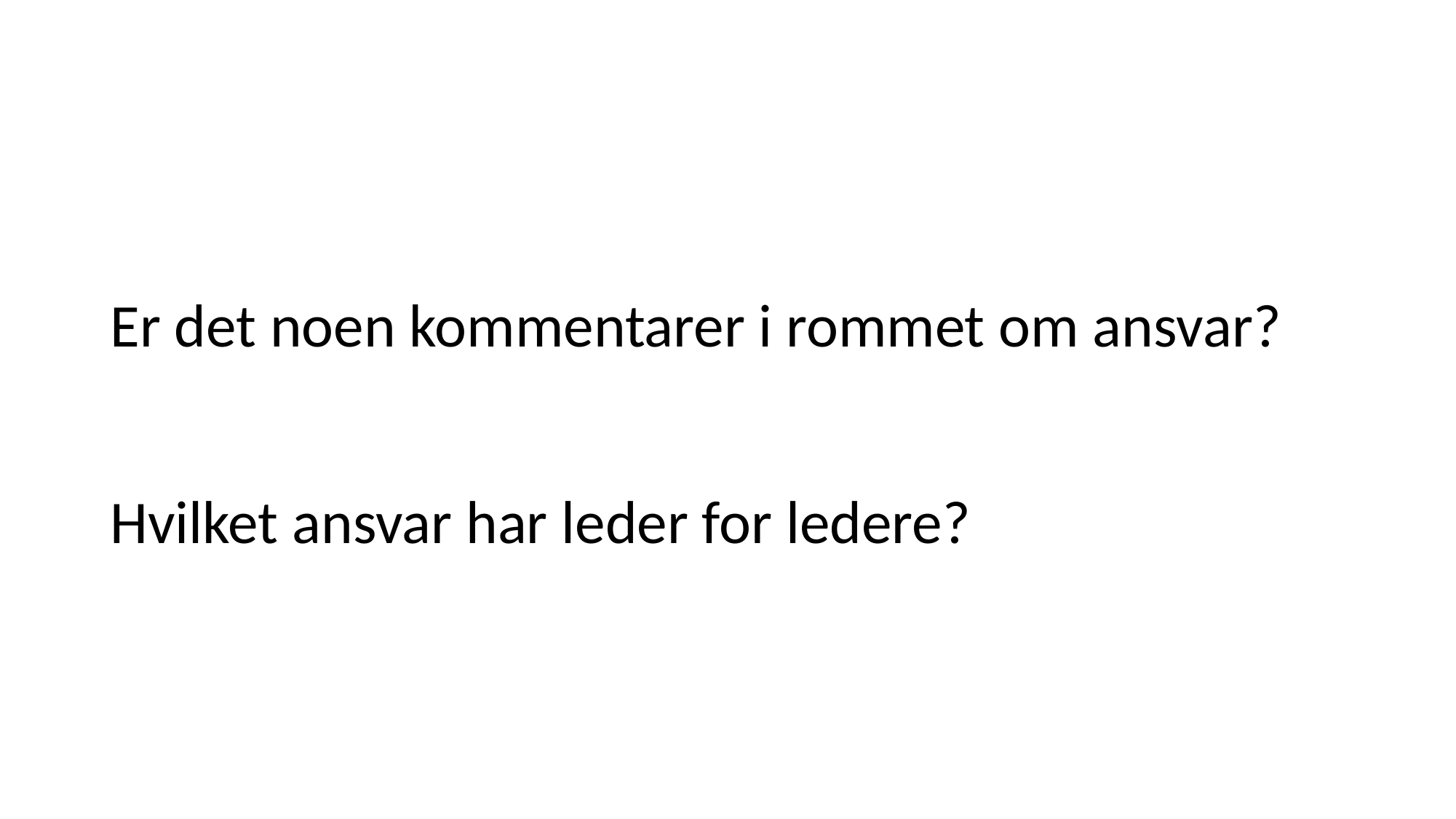

# Er det noen kommentarer i rommet om ansvar? Hvilket ansvar har leder for ledere?